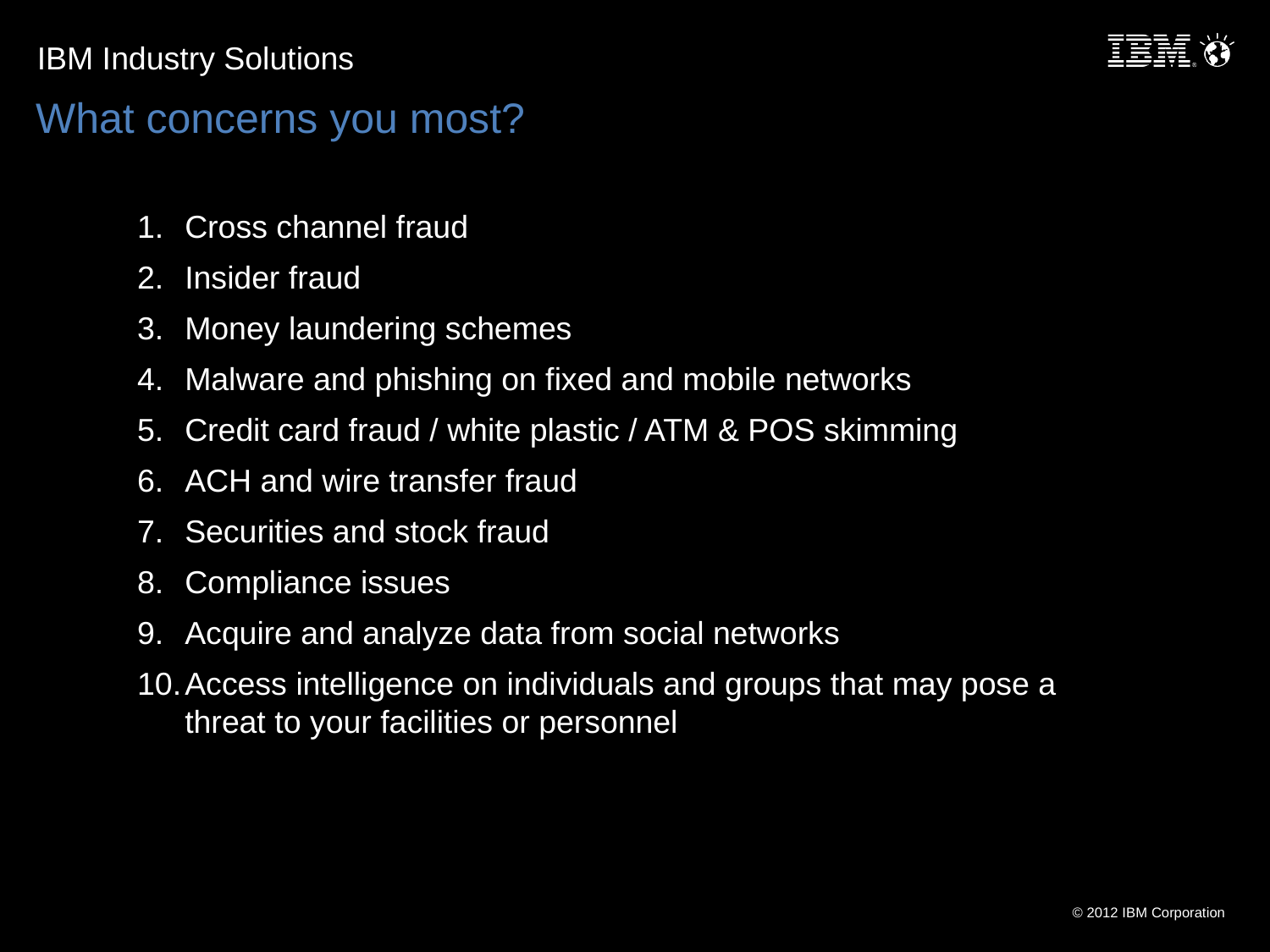

What concerns you most?
Cross channel fraud
Insider fraud
Money laundering schemes
Malware and phishing on fixed and mobile networks
Credit card fraud / white plastic / ATM & POS skimming
ACH and wire transfer fraud
Securities and stock fraud
Compliance issues
Acquire and analyze data from social networks
Access intelligence on individuals and groups that may pose a threat to your facilities or personnel